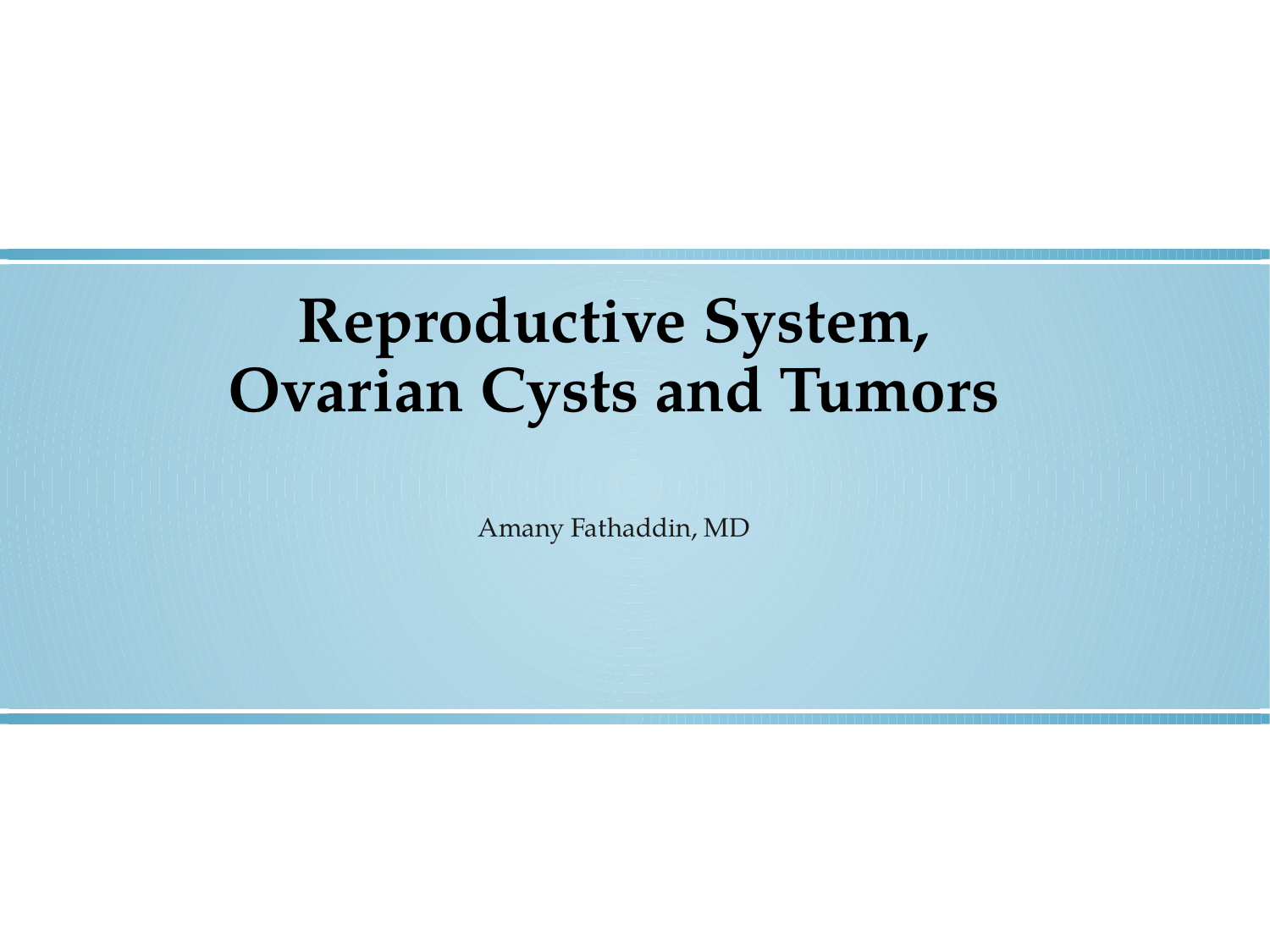

# Reproductive System, Ovarian Cysts and Tumors
Amany Fathaddin, MD